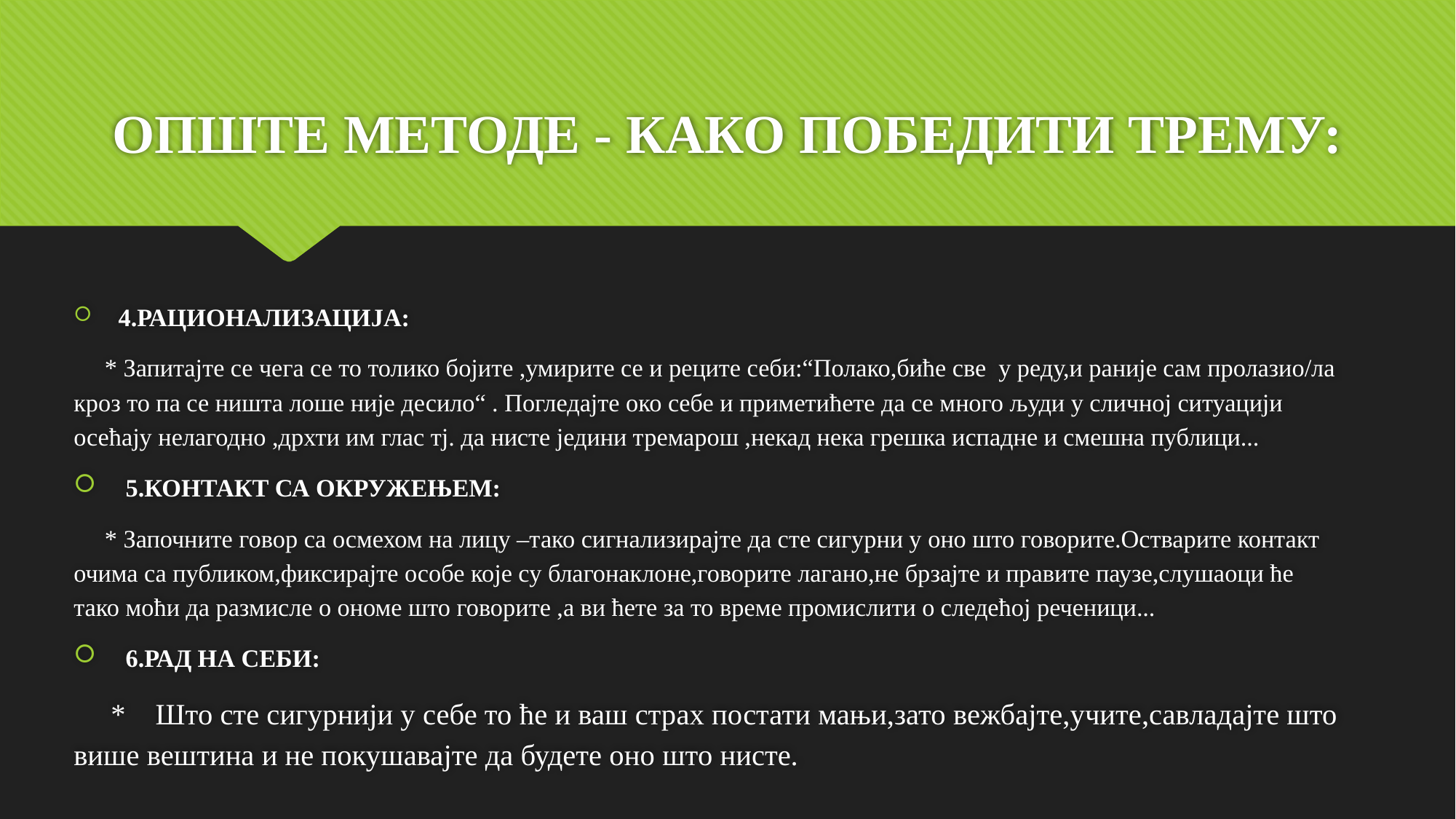

# ОПШТЕ МЕТОДЕ - КАКО ПОБЕДИТИ ТРЕМУ:
 4.РАЦИОНАЛИЗАЦИЈА:
     * Запитајте се чега се то толико бојите ,умирите се и реците себи:“Полако,биће све  у реду,и раније сам пролазио/ла кроз то па се ништа лоше није десило“ . Погледајте око себе и приметићете да се много људи у сличној ситуацији осећају нелагодно ,дрхти им глас тј. да нисте једини тремарош ,некад нека грешка испадне и смешна публици...
  5.КОНТАКТ СА ОКРУЖЕЊЕМ:
     * Започните говор са осмехом на лицу –тако сигнализирајте да сте сигурни у оно што говорите.Остварите контакт очима са публиком,фиксирајте особе које су благонаклоне,говорите лагано,не брзајте и правите паузе,слушаоци ће тако моћи да размисле о ономе што говорите ,а ви ћете за то време промислити о следећој реченици...
  6.РАД НА СЕБИ:
     *    Што сте сигурнији у себе то ће и ваш страх постати мањи,зато вежбајте,учите,савладајте што више вештина и не покушавајте да будете оно што нисте.